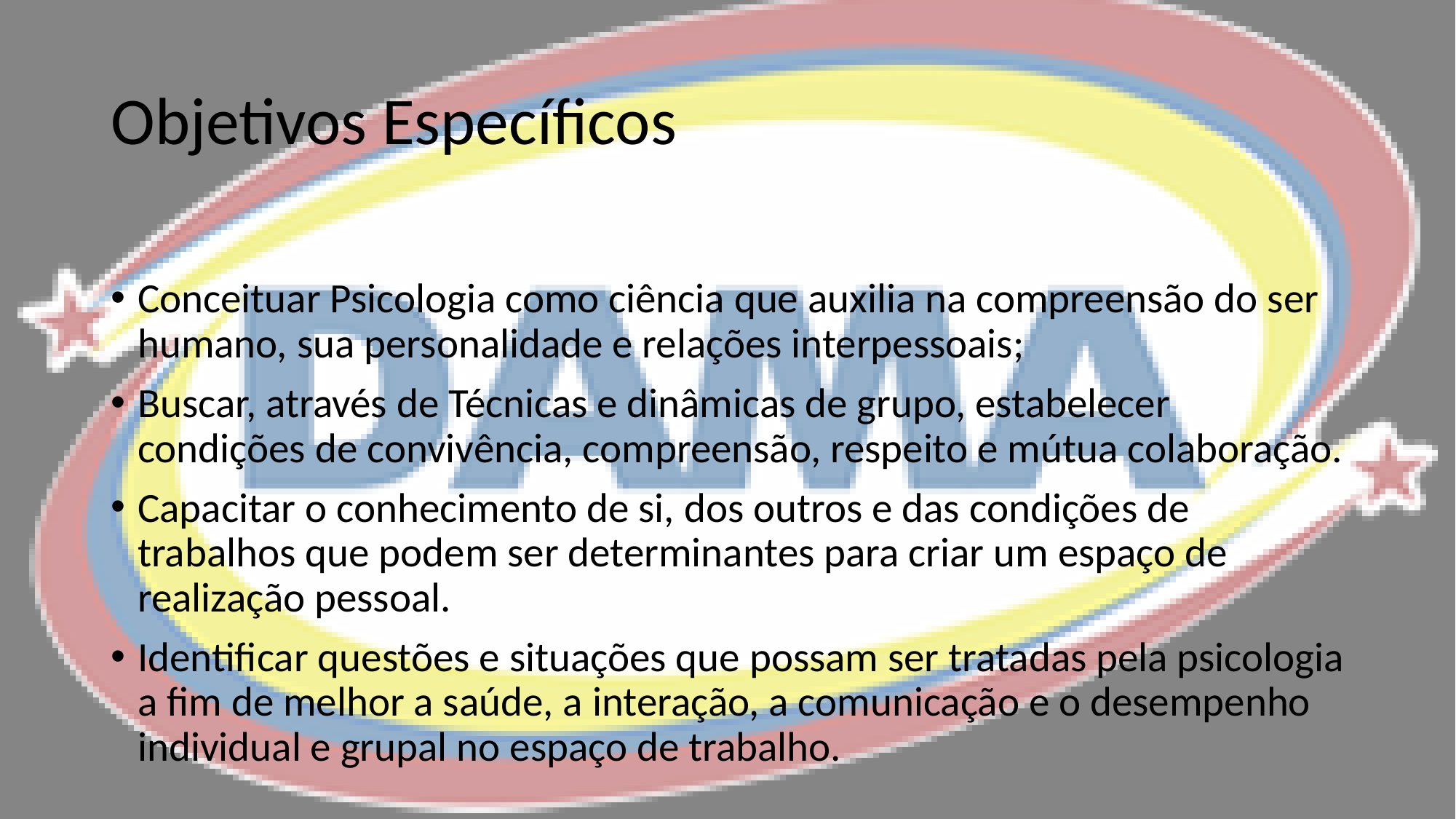

# Objetivos Específicos
Conceituar Psicologia como ciência que auxilia na compreensão do ser humano, sua personalidade e relações interpessoais;
Buscar, através de Técnicas e dinâmicas de grupo, estabelecer condições de convivência, compreensão, respeito e mútua colaboração.
Capacitar o conhecimento de si, dos outros e das condições de trabalhos que podem ser determinantes para criar um espaço de realização pessoal.
Identificar questões e situações que possam ser tratadas pela psicologia a fim de melhor a saúde, a interação, a comunicação e o desempenho individual e grupal no espaço de trabalho.